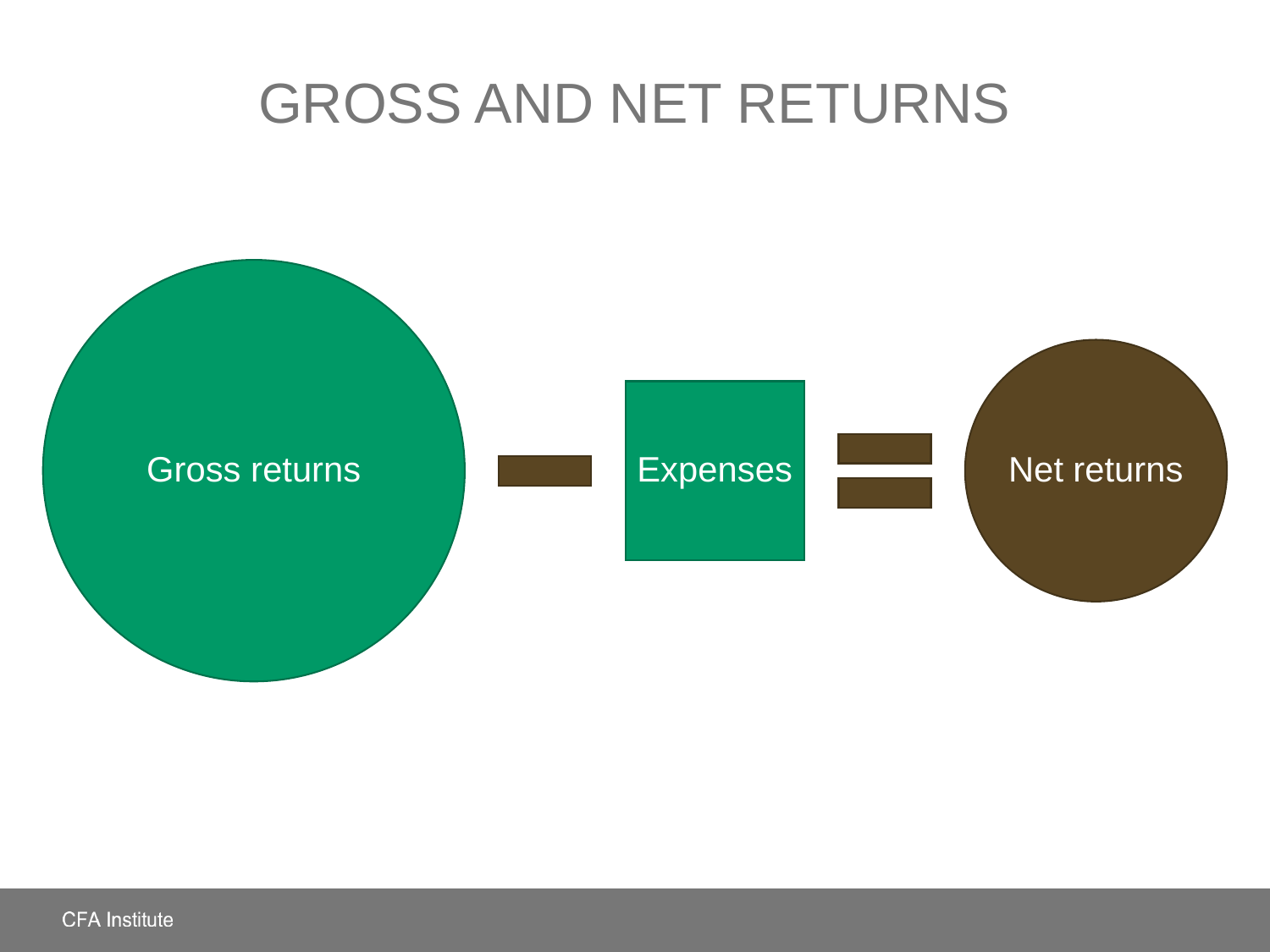

# Gross and Net Returns
Gross returns

Expenses

Net returns